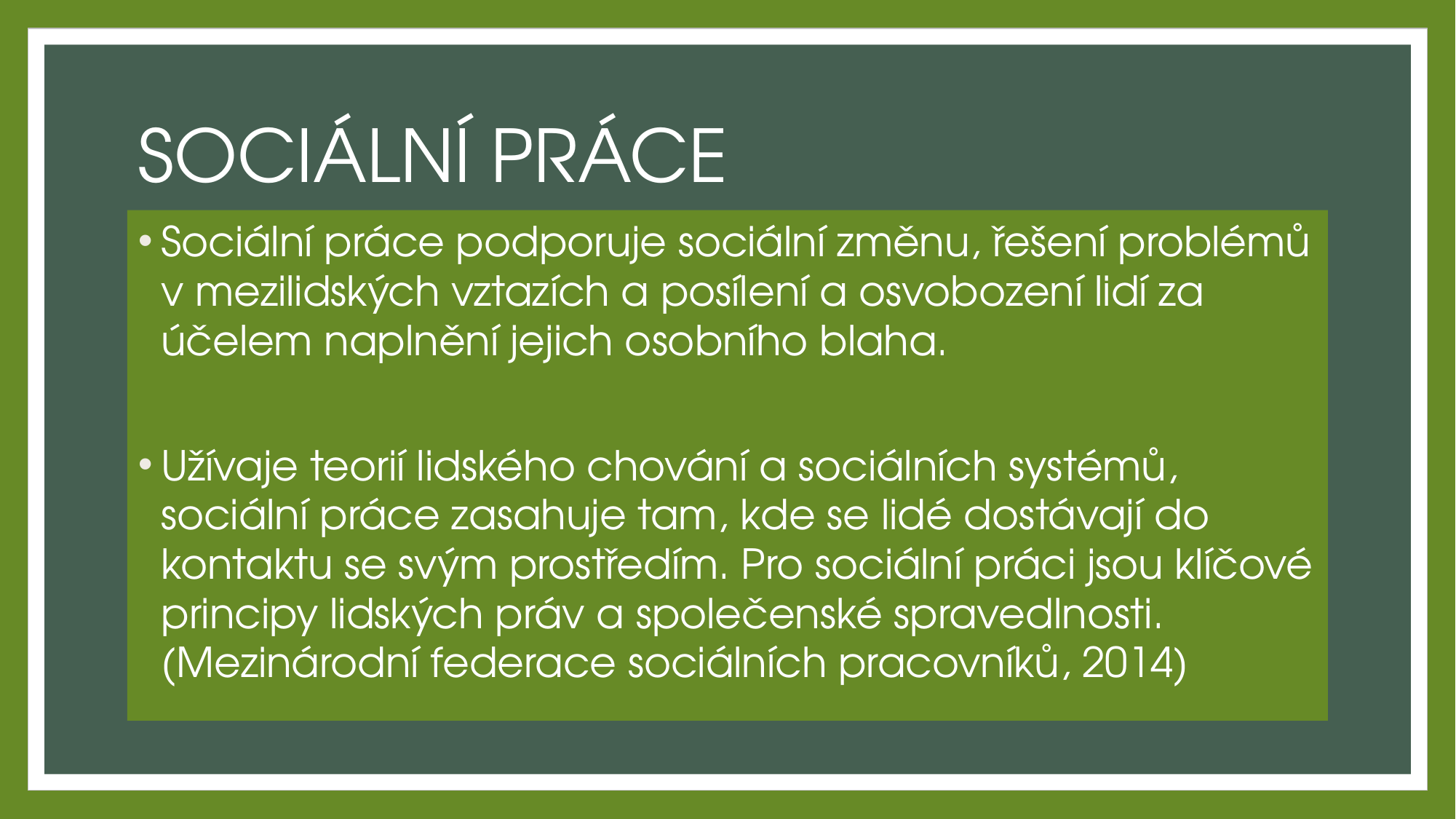

# SOCIÁLNÍ PRÁCE
Sociální práce podporuje sociální změnu, řešení problémů v mezilidských vztazích a posílení a osvobození lidí za účelem naplnění jejich osobního blaha.

Užívaje teorií lidského chování a sociálních systémů, sociální práce zasahuje tam, kde se lidé dostávají do kontaktu se svým prostředím. Pro sociální práci jsou klíčové principy lidských práv a společenské spravedlnosti. (Mezinárodní federace sociálních pracovníků, 2014)